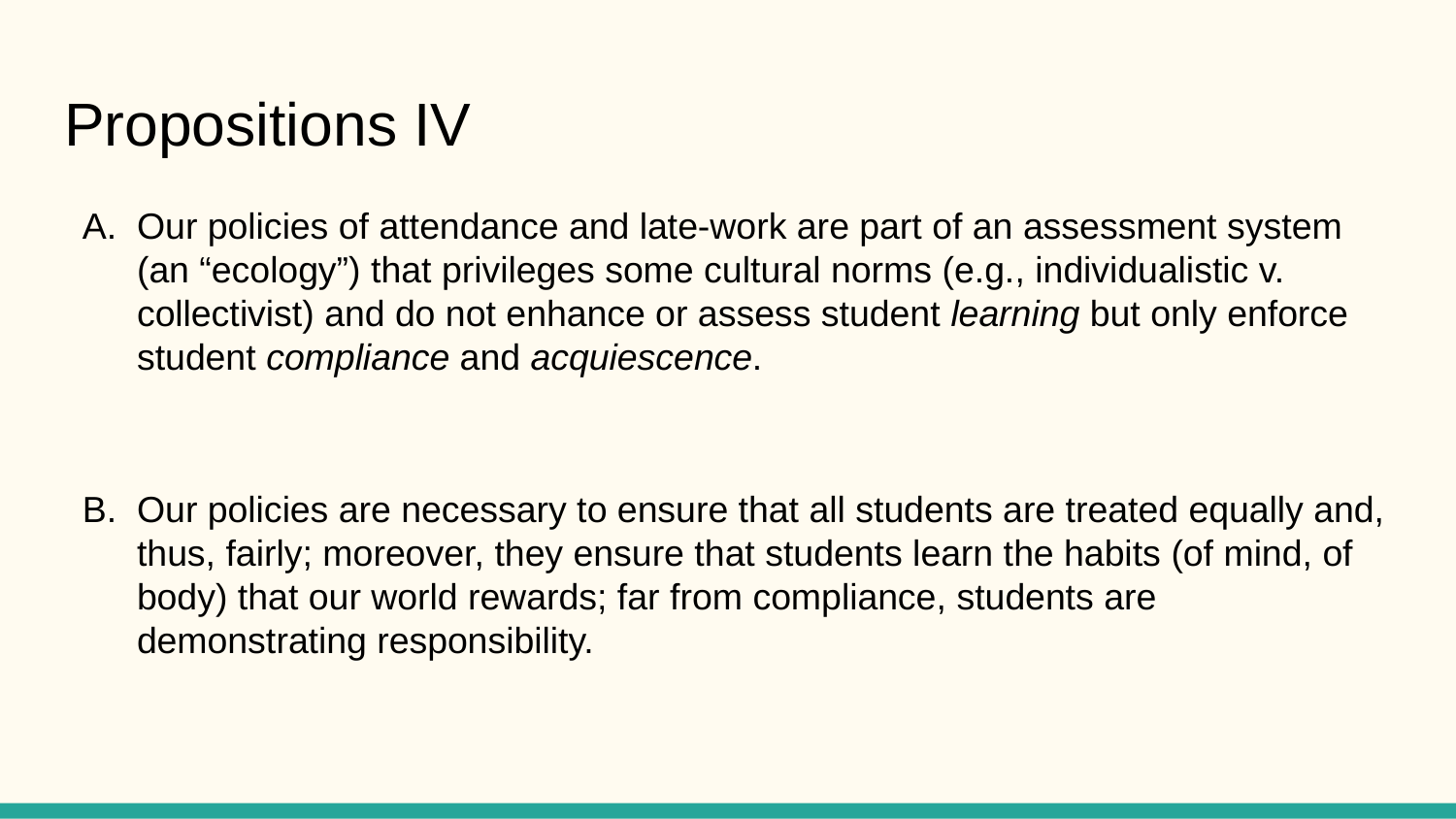

# Propositions IV
Our policies of attendance and late-work are part of an assessment system (an “ecology”) that privileges some cultural norms (e.g., individualistic v. collectivist) and do not enhance or assess student learning but only enforce student compliance and acquiescence.

Our policies are necessary to ensure that all students are treated equally and, thus, fairly; moreover, they ensure that students learn the habits (of mind, of body) that our world rewards; far from compliance, students are demonstrating responsibility.